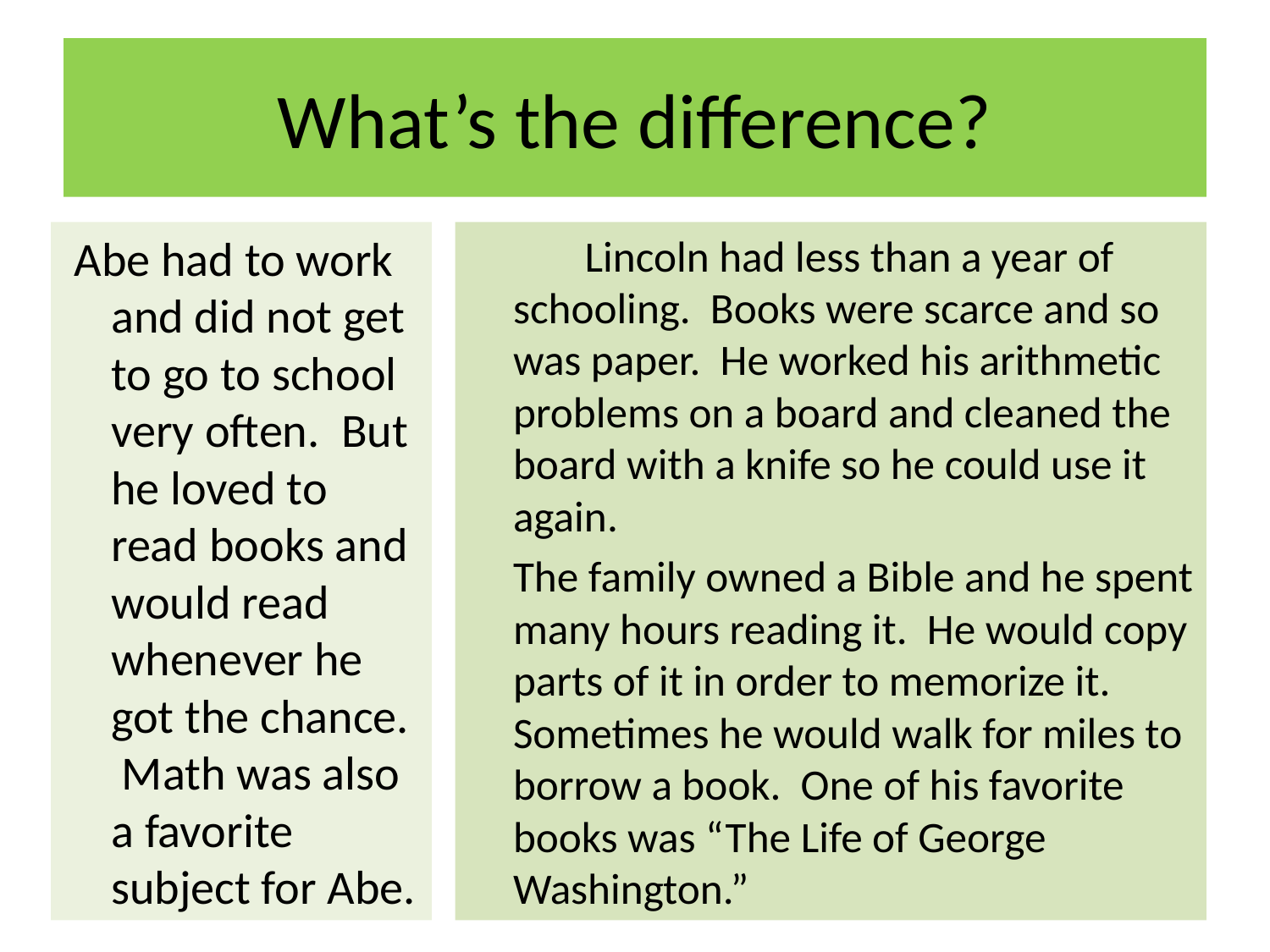

# What’s the difference?
 Abe had to work and did not get to go to school very often.  But he loved to read books and would read whenever he got the chance.  Math was also a favorite subject for Abe.
            Lincoln had less than a year of schooling.  Books were scarce and so was paper.  He worked his arithmetic problems on a board and cleaned the board with a knife so he could use it again.
		The family owned a Bible and he spent many hours reading it.  He would copy parts of it in order to memorize it.  Sometimes he would walk for miles to borrow a book.  One of his favorite books was “The Life of George Washington.”